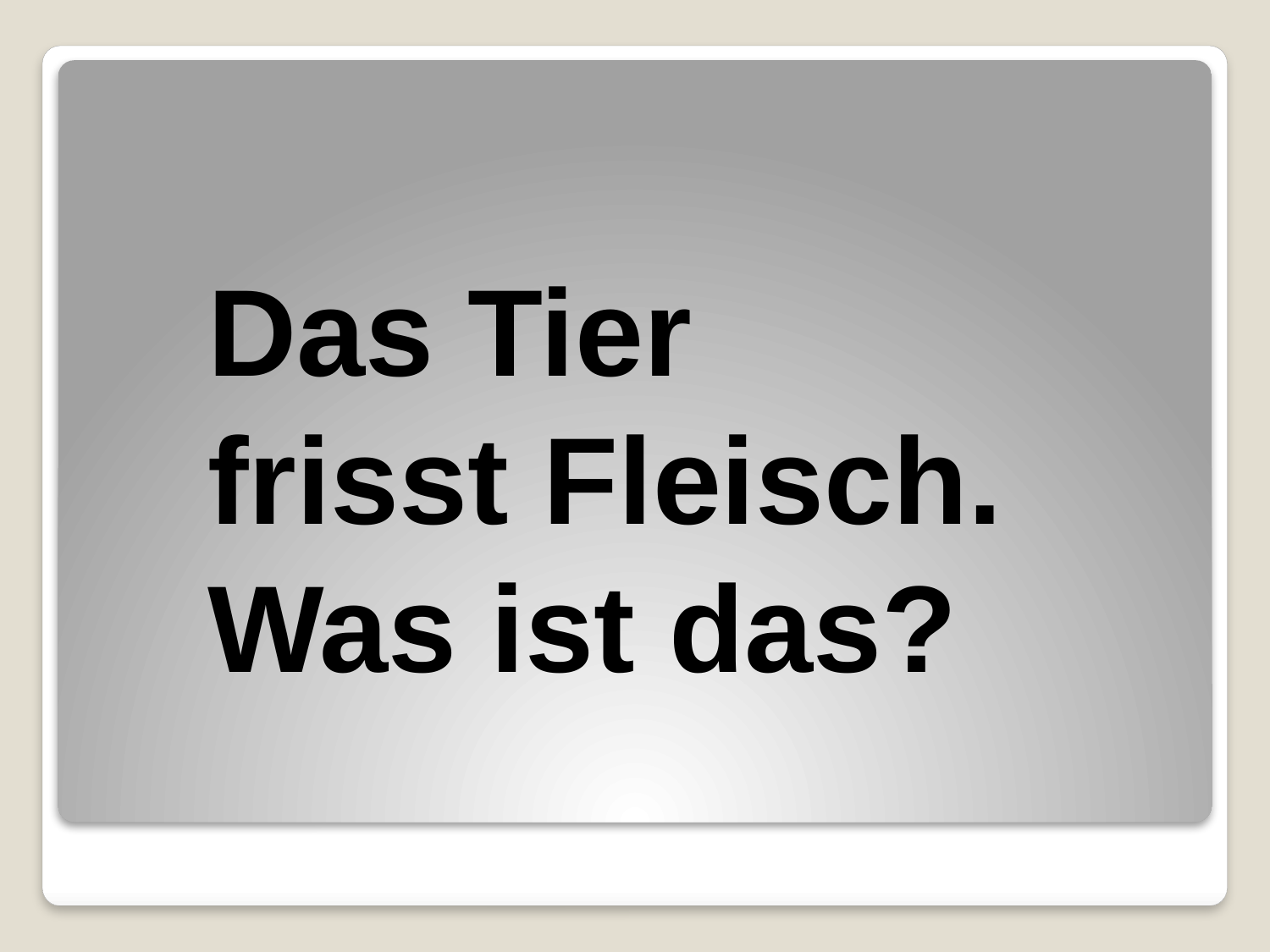

Das Tier
frisst Fleisch.
Was ist das?